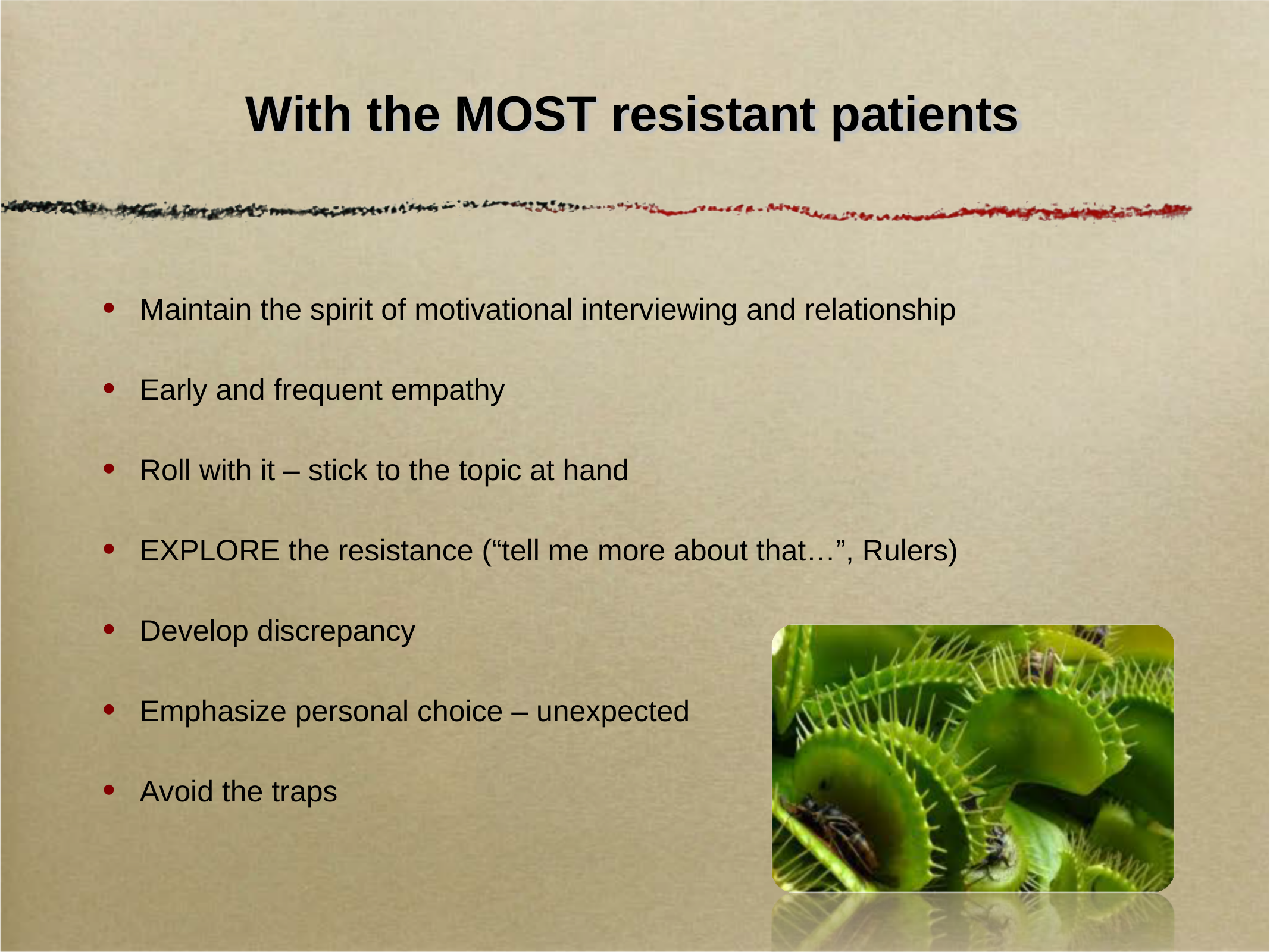

# With the MOST resistant patients

Maintain the spirit of motivational interviewing and relationship
Early and frequent empathy
Roll with it – stick to the topic at hand
EXPLORE the resistance (“tell me more about that…”, Rulers)
Develop discrepancy
Emphasize personal choice – unexpected
Avoid the traps